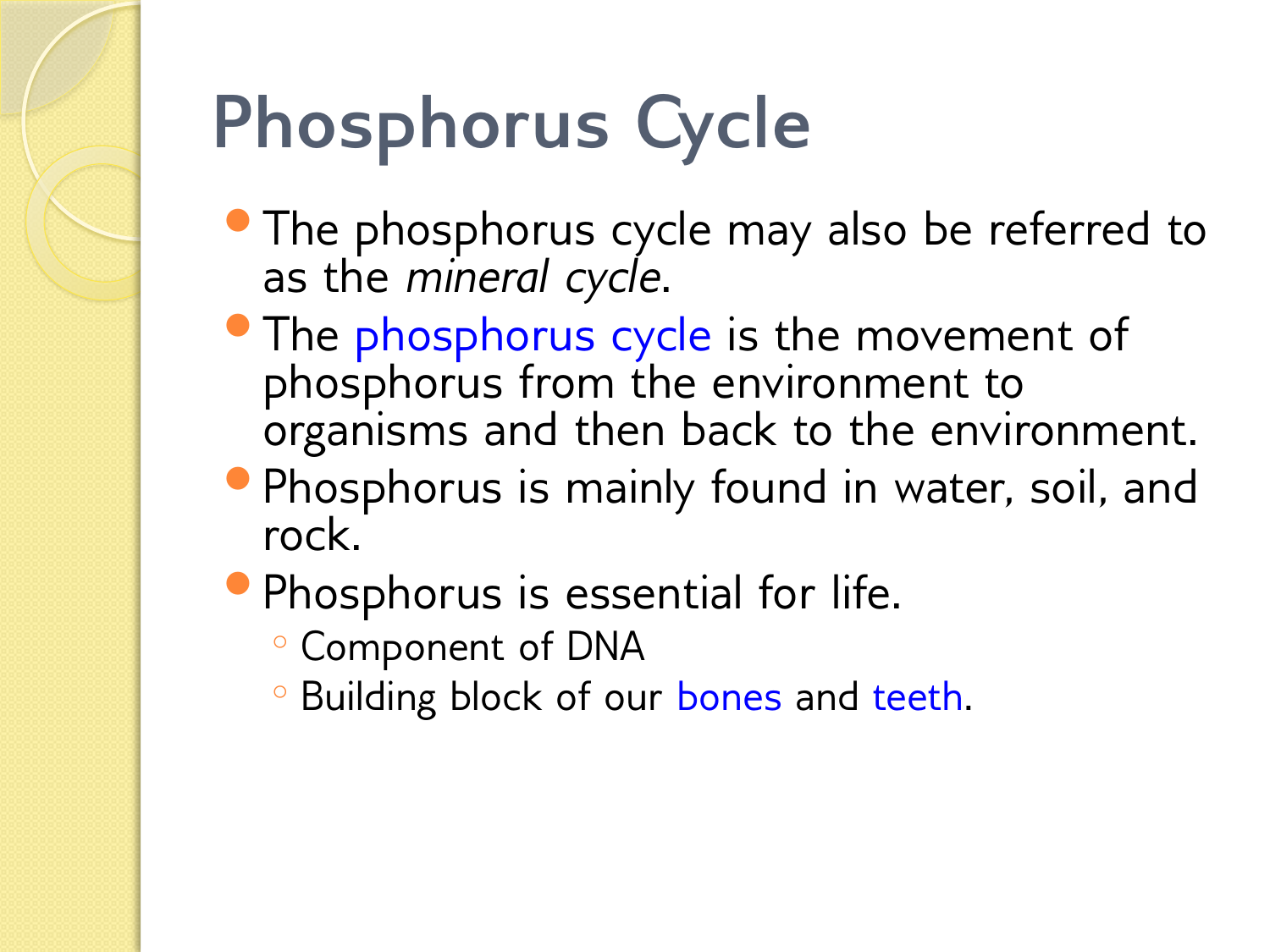

# Phosphorus Cycle
The phosphorus cycle may also be referred to as the mineral cycle.
The phosphorus cycle is the movement of phosphorus from the environment to organisms and then back to the environment.
Phosphorus is mainly found in water, soil, and rock.
Phosphorus is essential for life.
Component of DNA
Building block of our bones and teeth.